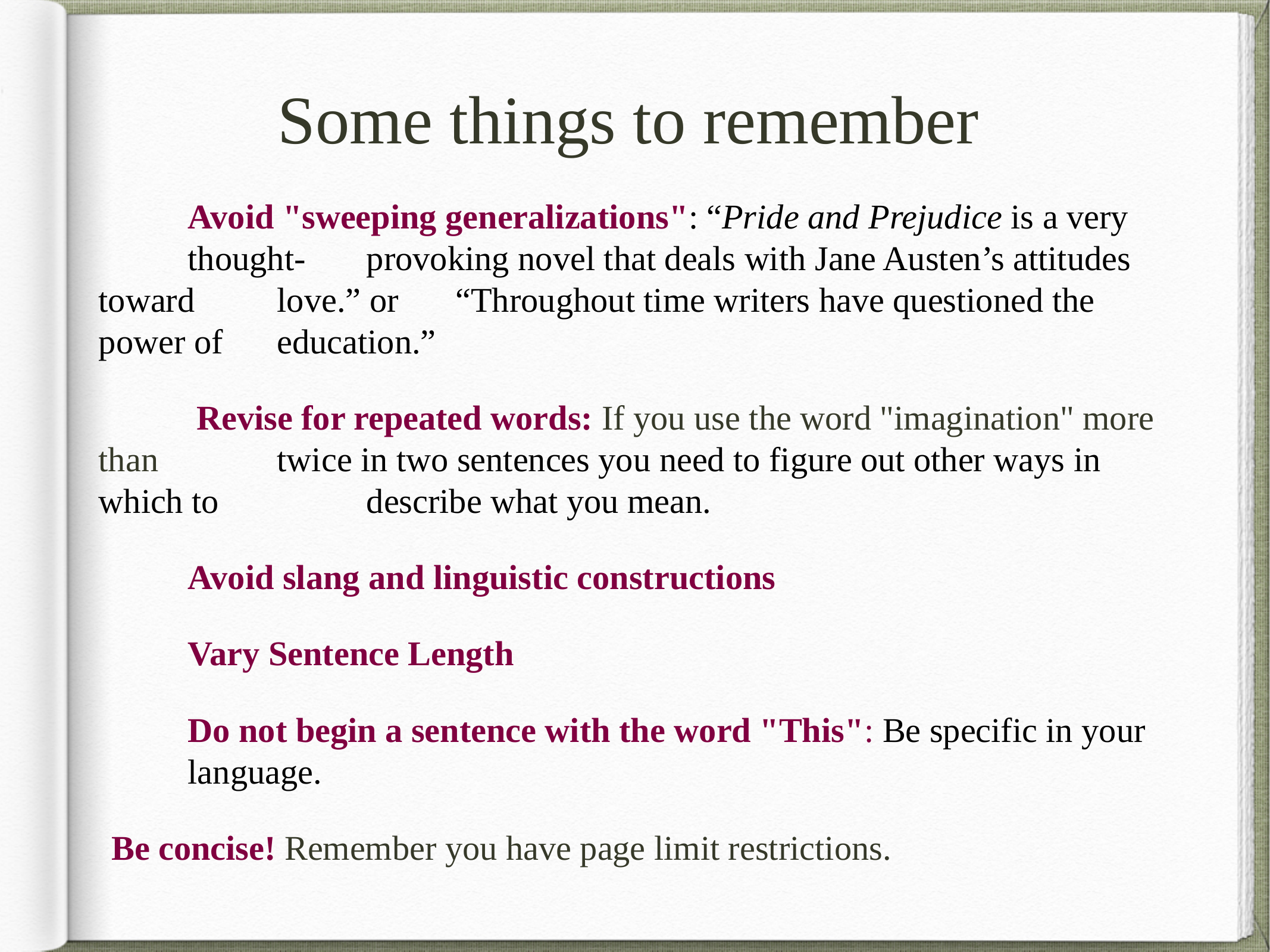

Some things to remember
	Avoid "sweeping generalizations": “Pride and Prejudice is a very 	thought-	provoking novel that deals with Jane Austen’s attitudes toward 	love.” or 	“Throughout time writers have questioned the power of 	education.”
	 Revise for repeated words: If you use the word "imagination" more than 		twice in two sentences you need to figure out other ways in which to 		describe what you mean.
	Avoid slang and linguistic constructions
	Vary Sentence Length
	Do not begin a sentence with the word "This": Be specific in your 	language.
Be concise! Remember you have page limit restrictions.